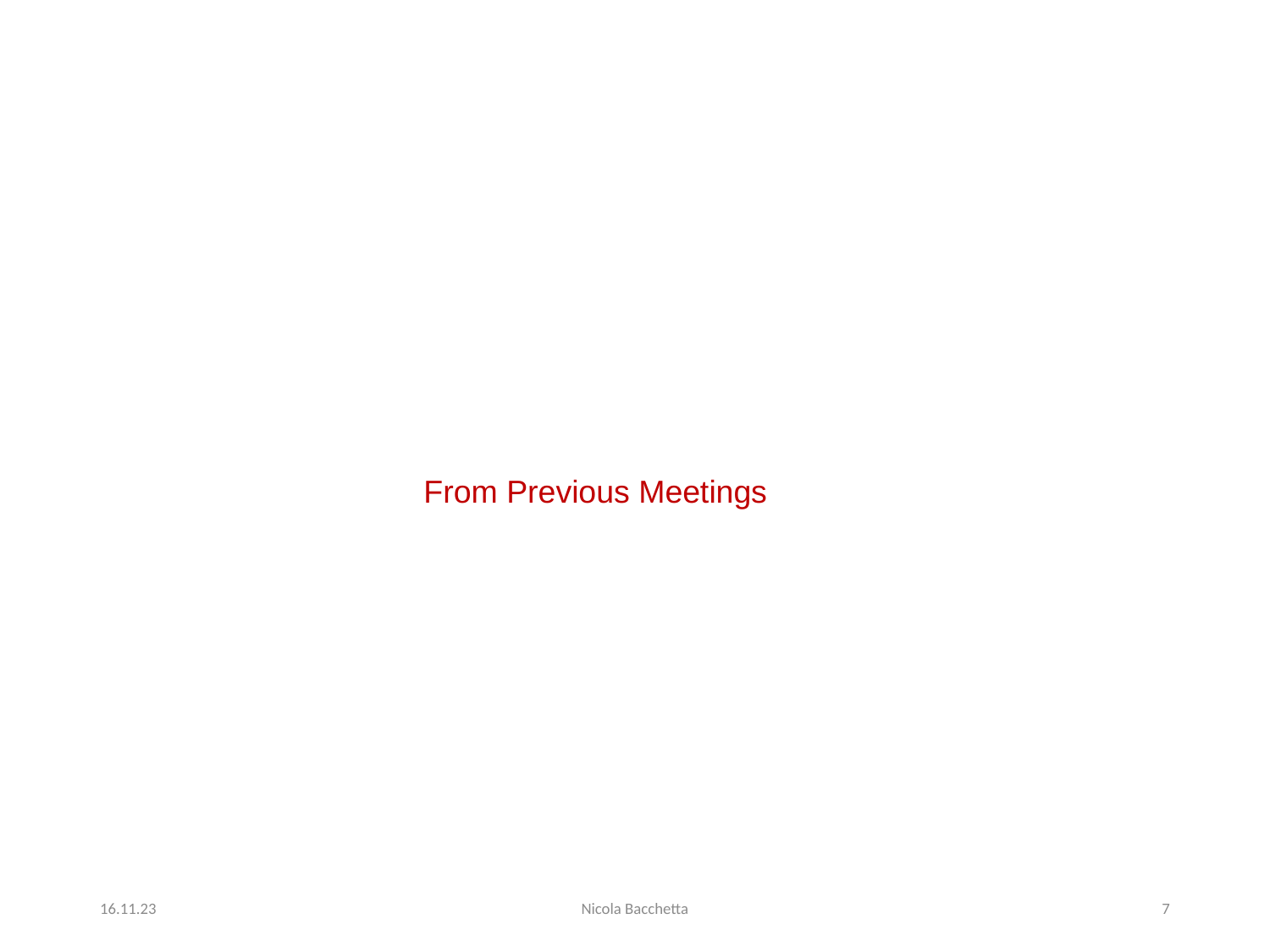

From Previous Meetings
16.11.23
Nicola Bacchetta
7